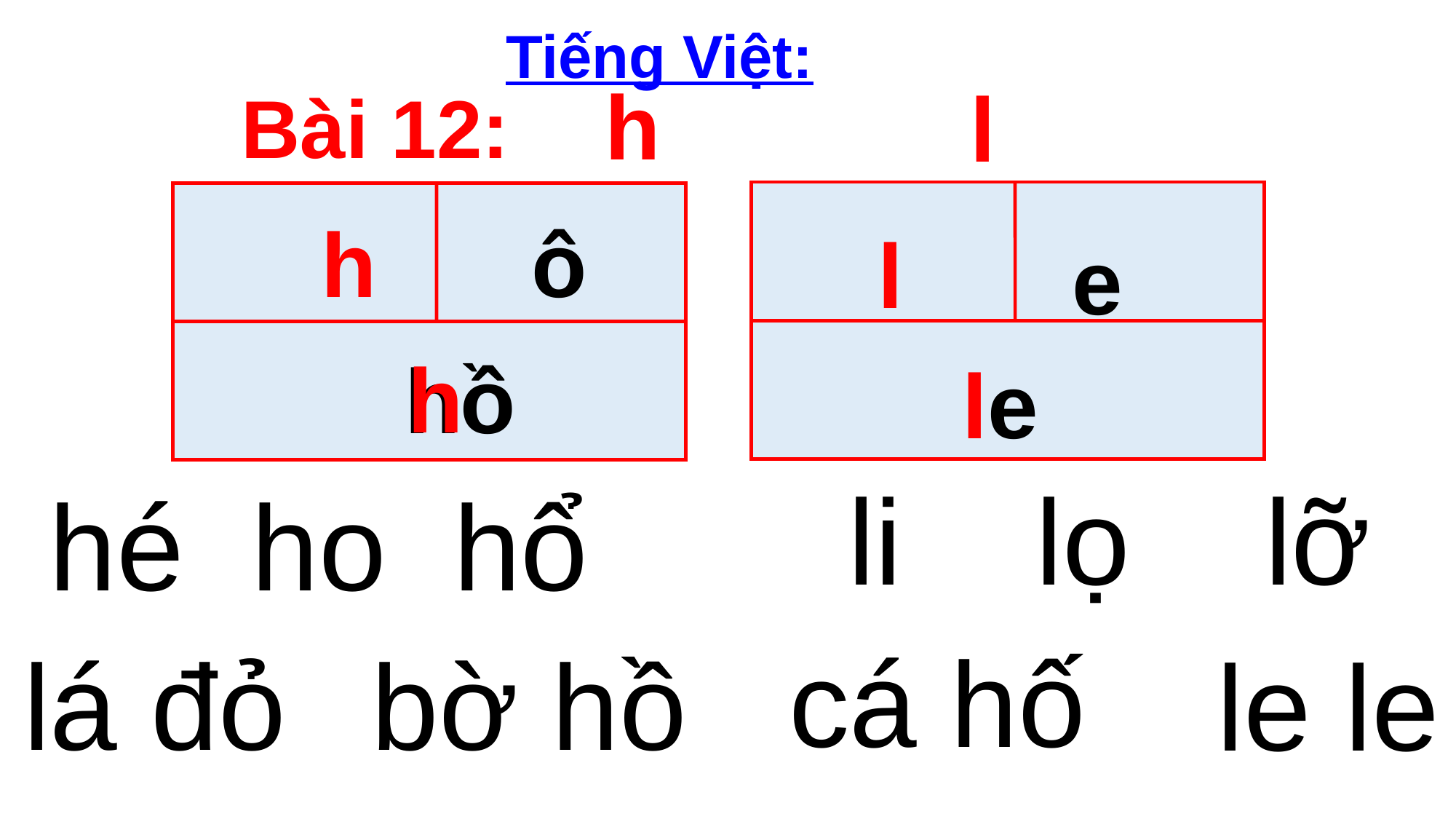

Tiếng Việt:
h
l
 Bài 12:

h
ô
l
e
h
hồ
le
 li    lọ    lỡ
 hé  ho  hổ
 cá hố
 lá đỏ
 bờ hồ
 le le